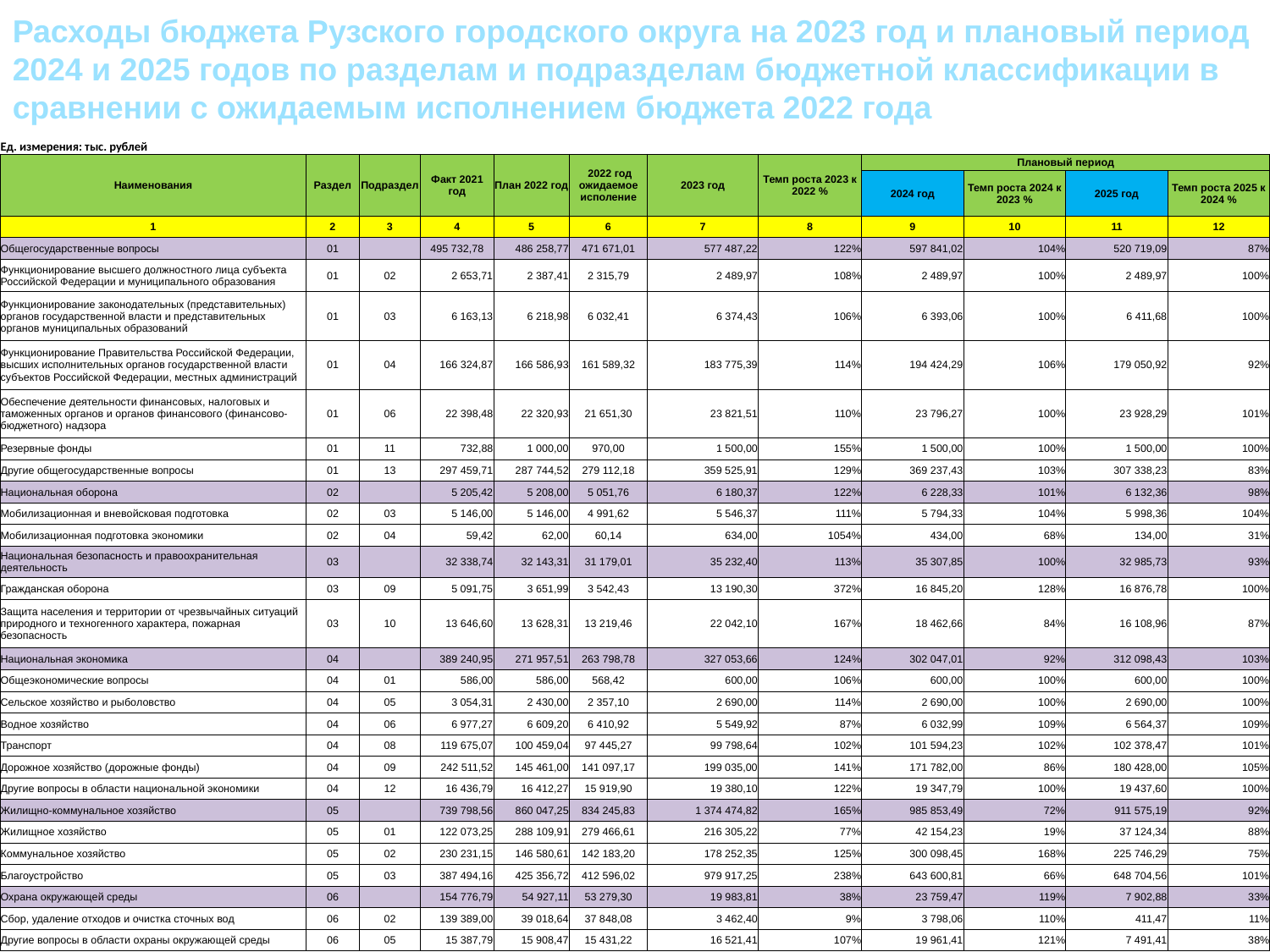

# Расходы бюджета Рузского городского округа на 2023 год и плановый период 2024 и 2025 годов по разделам и подразделам бюджетной классификации в сравнении с ожидаемым исполнением бюджета 2022 года
| Ед. измерения: тыс. рублей |  |  |  |  |  |  |  |  |  |  |  |
| --- | --- | --- | --- | --- | --- | --- | --- | --- | --- | --- | --- |
| Наименования | Раздел | Подраздел | Факт 2021 год | План 2022 год | 2022 год ожидаемое исполение | 2023 год | Темп роста 2023 к 2022 % | Плановый период |  |  |  |
|  |  |  |  |  |  |  |  | 2024 год | Темп роста 2024 к 2023 % | 2025 год | Темп роста 2025 к 2024 % |
| 1 | 2 | 3 | 4 | 5 | 6 | 7 | 8 | 9 | 10 | 11 | 12 |
| Общегосударственные вопросы | 01 |  | 495 732,78 | 486 258,77 | 471 671,01 | 577 487,22 | 122% | 597 841,02 | 104% | 520 719,09 | 87% |
| Функционирование высшего должностного лица субъекта Российской Федерации и муниципального образования | 01 | 02 | 2 653,71 | 2 387,41 | 2 315,79 | 2 489,97 | 108% | 2 489,97 | 100% | 2 489,97 | 100% |
| Функционирование законодательных (представительных) органов государственной власти и представительных органов муниципальных образований | 01 | 03 | 6 163,13 | 6 218,98 | 6 032,41 | 6 374,43 | 106% | 6 393,06 | 100% | 6 411,68 | 100% |
| Функционирование Правительства Российской Федерации, высших исполнительных органов государственной власти субъектов Российской Федерации, местных администраций | 01 | 04 | 166 324,87 | 166 586,93 | 161 589,32 | 183 775,39 | 114% | 194 424,29 | 106% | 179 050,92 | 92% |
| Обеспечение деятельности финансовых, налоговых и таможенных органов и органов финансового (финансово-бюджетного) надзора | 01 | 06 | 22 398,48 | 22 320,93 | 21 651,30 | 23 821,51 | 110% | 23 796,27 | 100% | 23 928,29 | 101% |
| Резервные фонды | 01 | 11 | 732,88 | 1 000,00 | 970,00 | 1 500,00 | 155% | 1 500,00 | 100% | 1 500,00 | 100% |
| Другие общегосударственные вопросы | 01 | 13 | 297 459,71 | 287 744,52 | 279 112,18 | 359 525,91 | 129% | 369 237,43 | 103% | 307 338,23 | 83% |
| Национальная оборона | 02 |  | 5 205,42 | 5 208,00 | 5 051,76 | 6 180,37 | 122% | 6 228,33 | 101% | 6 132,36 | 98% |
| Мобилизационная и вневойсковая подготовка | 02 | 03 | 5 146,00 | 5 146,00 | 4 991,62 | 5 546,37 | 111% | 5 794,33 | 104% | 5 998,36 | 104% |
| Мобилизационная подготовка экономики | 02 | 04 | 59,42 | 62,00 | 60,14 | 634,00 | 1054% | 434,00 | 68% | 134,00 | 31% |
| Национальная безопасность и правоохранительная деятельность | 03 |  | 32 338,74 | 32 143,31 | 31 179,01 | 35 232,40 | 113% | 35 307,85 | 100% | 32 985,73 | 93% |
| Гражданская оборона | 03 | 09 | 5 091,75 | 3 651,99 | 3 542,43 | 13 190,30 | 372% | 16 845,20 | 128% | 16 876,78 | 100% |
| Защита населения и территории от чрезвычайных ситуаций природного и техногенного характера, пожарная безопасность | 03 | 10 | 13 646,60 | 13 628,31 | 13 219,46 | 22 042,10 | 167% | 18 462,66 | 84% | 16 108,96 | 87% |
| Национальная экономика | 04 |  | 389 240,95 | 271 957,51 | 263 798,78 | 327 053,66 | 124% | 302 047,01 | 92% | 312 098,43 | 103% |
| Общеэкономические вопросы | 04 | 01 | 586,00 | 586,00 | 568,42 | 600,00 | 106% | 600,00 | 100% | 600,00 | 100% |
| Сельское хозяйство и рыболовство | 04 | 05 | 3 054,31 | 2 430,00 | 2 357,10 | 2 690,00 | 114% | 2 690,00 | 100% | 2 690,00 | 100% |
| Водное хозяйство | 04 | 06 | 6 977,27 | 6 609,20 | 6 410,92 | 5 549,92 | 87% | 6 032,99 | 109% | 6 564,37 | 109% |
| Транспорт | 04 | 08 | 119 675,07 | 100 459,04 | 97 445,27 | 99 798,64 | 102% | 101 594,23 | 102% | 102 378,47 | 101% |
| Дорожное хозяйство (дорожные фонды) | 04 | 09 | 242 511,52 | 145 461,00 | 141 097,17 | 199 035,00 | 141% | 171 782,00 | 86% | 180 428,00 | 105% |
| Другие вопросы в области национальной экономики | 04 | 12 | 16 436,79 | 16 412,27 | 15 919,90 | 19 380,10 | 122% | 19 347,79 | 100% | 19 437,60 | 100% |
| Жилищно-коммунальное хозяйство | 05 |  | 739 798,56 | 860 047,25 | 834 245,83 | 1 374 474,82 | 165% | 985 853,49 | 72% | 911 575,19 | 92% |
| Жилищное хозяйство | 05 | 01 | 122 073,25 | 288 109,91 | 279 466,61 | 216 305,22 | 77% | 42 154,23 | 19% | 37 124,34 | 88% |
| Коммунальное хозяйство | 05 | 02 | 230 231,15 | 146 580,61 | 142 183,20 | 178 252,35 | 125% | 300 098,45 | 168% | 225 746,29 | 75% |
| Благоустройство | 05 | 03 | 387 494,16 | 425 356,72 | 412 596,02 | 979 917,25 | 238% | 643 600,81 | 66% | 648 704,56 | 101% |
| Охрана окружающей среды | 06 |  | 154 776,79 | 54 927,11 | 53 279,30 | 19 983,81 | 38% | 23 759,47 | 119% | 7 902,88 | 33% |
| Сбор, удаление отходов и очистка сточных вод | 06 | 02 | 139 389,00 | 39 018,64 | 37 848,08 | 3 462,40 | 9% | 3 798,06 | 110% | 411,47 | 11% |
| Другие вопросы в области охраны окружающей среды | 06 | 05 | 15 387,79 | 15 908,47 | 15 431,22 | 16 521,41 | 107% | 19 961,41 | 121% | 7 491,41 | 38% |